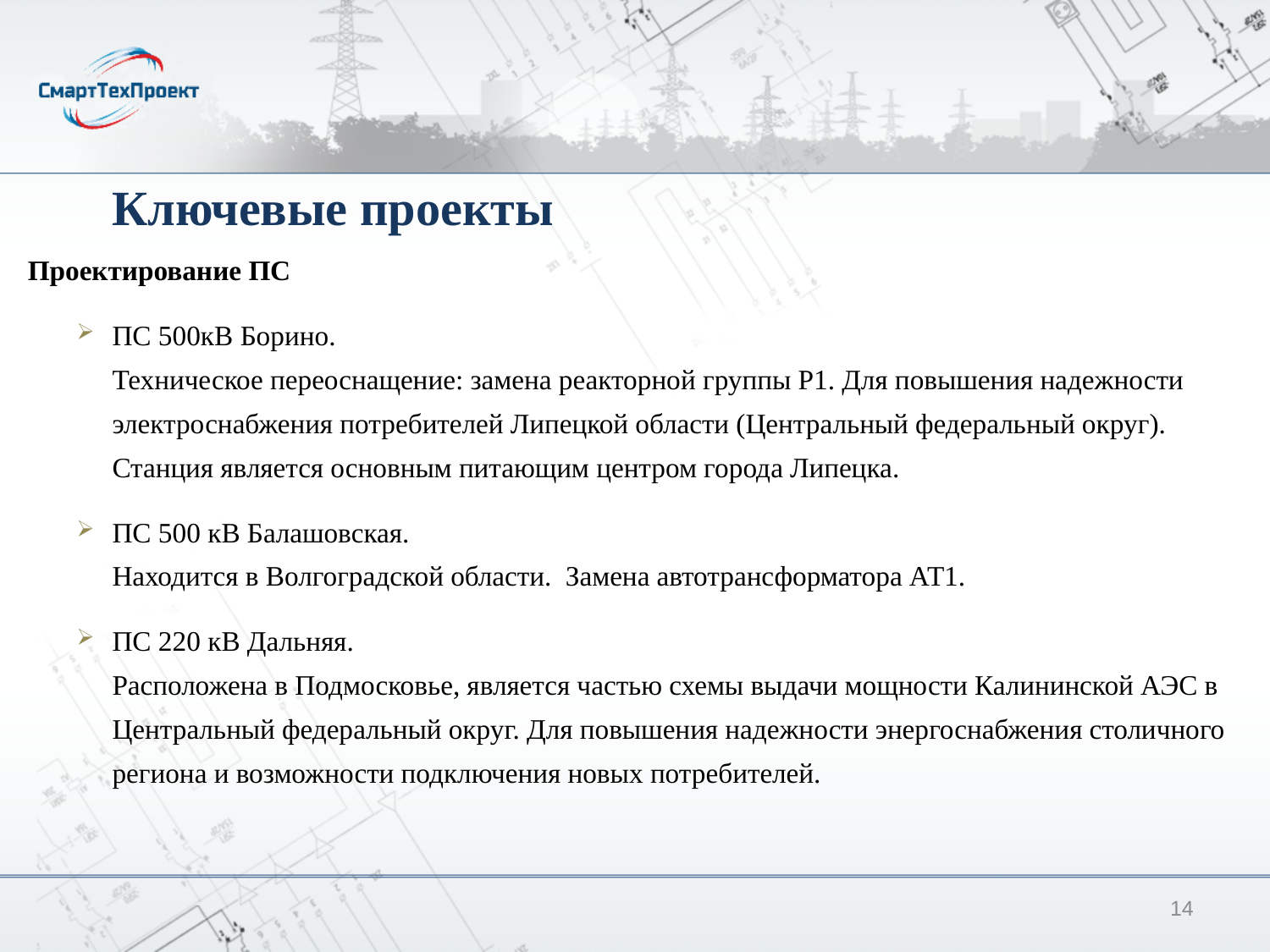

Ключевые проекты
Проектирование ПС
ПС 500кВ Борино.
Техническое переоснащение: замена реакторной группы Р1. Для повышения надежности электроснабжения потребителей Липецкой области (Центральный федеральный округ).
Станция является основным питающим центром города Липецка.
ПС 500 кВ Балашовская.
Находится в Волгоградской области.  Замена автотрансформатора АТ1.
ПС 220 кВ Дальняя.
Расположена в Подмосковье, является частью схемы выдачи мощности Калининской АЭС в Центральный федеральный округ. Для повышения надежности энергоснабжения столичного региона и возможности подключения новых потребителей.
14